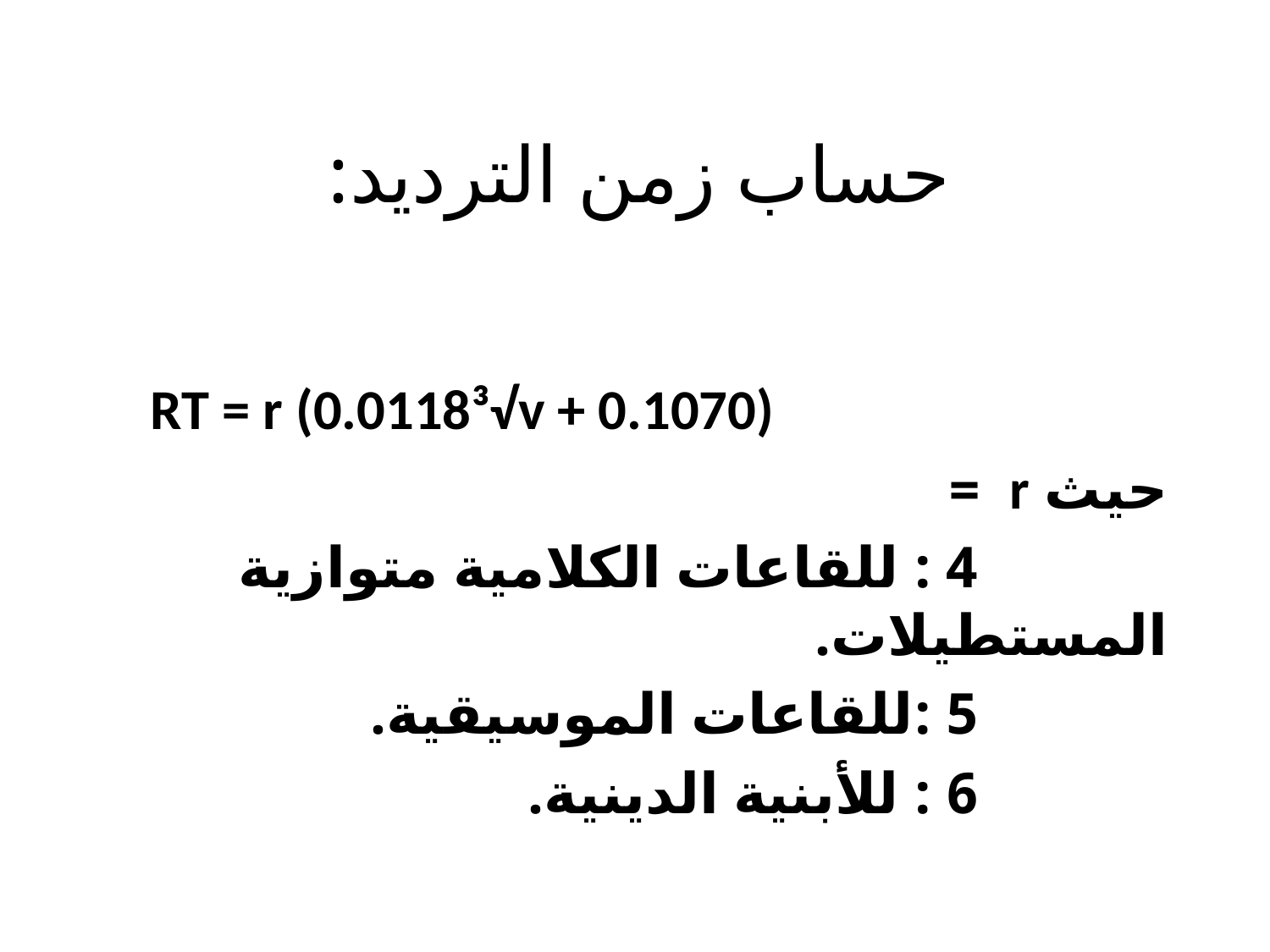

# حساب زمن الترديد:

RT = r (0.0118³√v + 0.1070)
حيث r  =
             4 : للقاعات الكلامية متوازية المستطيلات.
             5 :للقاعات الموسيقية.
             6 : للأبنية الدينية.